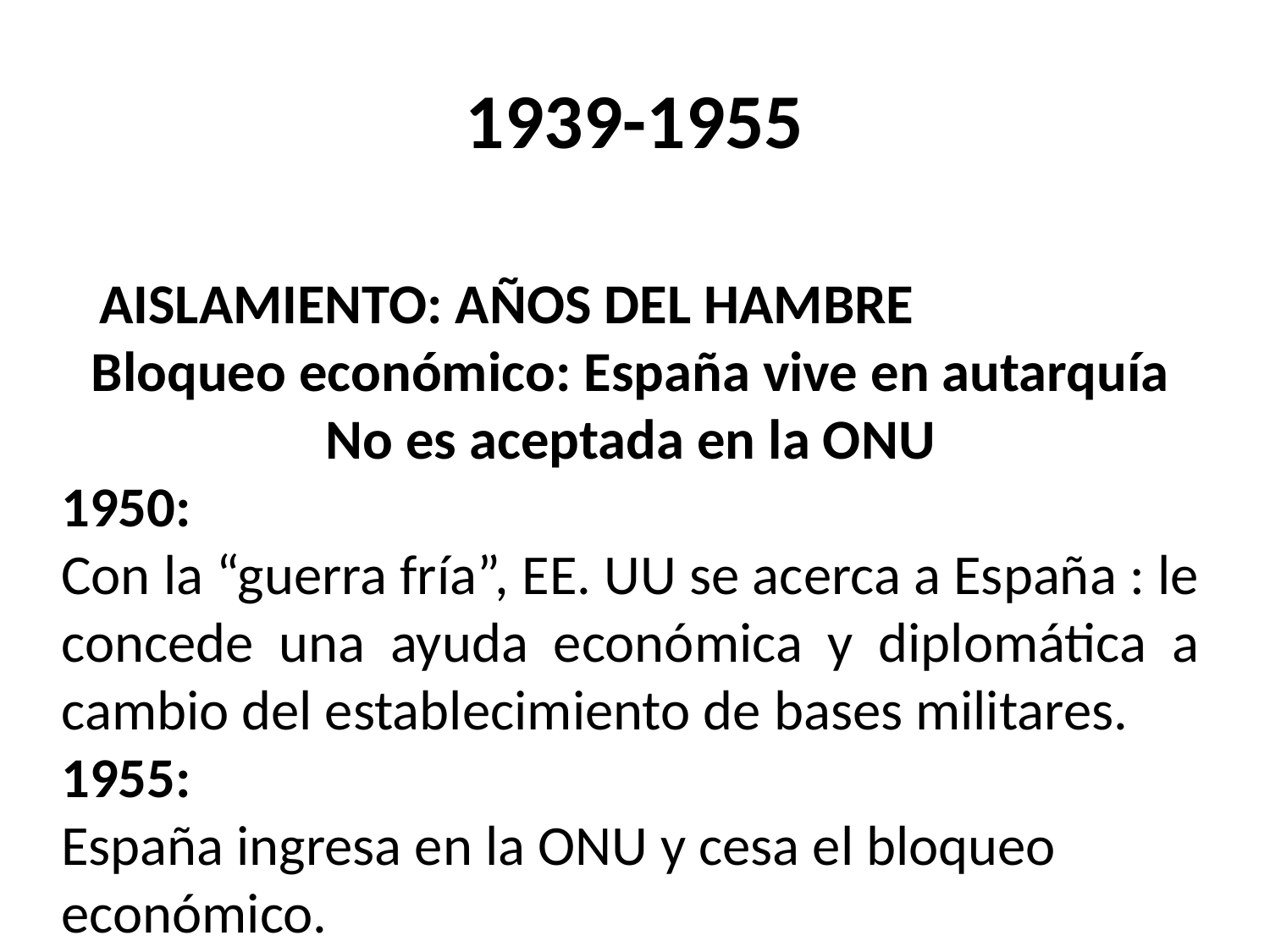

1939-1955
   AISLAMIENTO: AÑOS DEL HAMBRE
Bloqueo económico: España vive en autarquía
No es aceptada en la ONU
1950:
Con la “guerra fría”, EE. UU se acerca a España : le concede una ayuda económica y diplomática a cambio del establecimiento de bases militares.
1955:
España ingresa en la ONU y cesa el bloqueo económico.